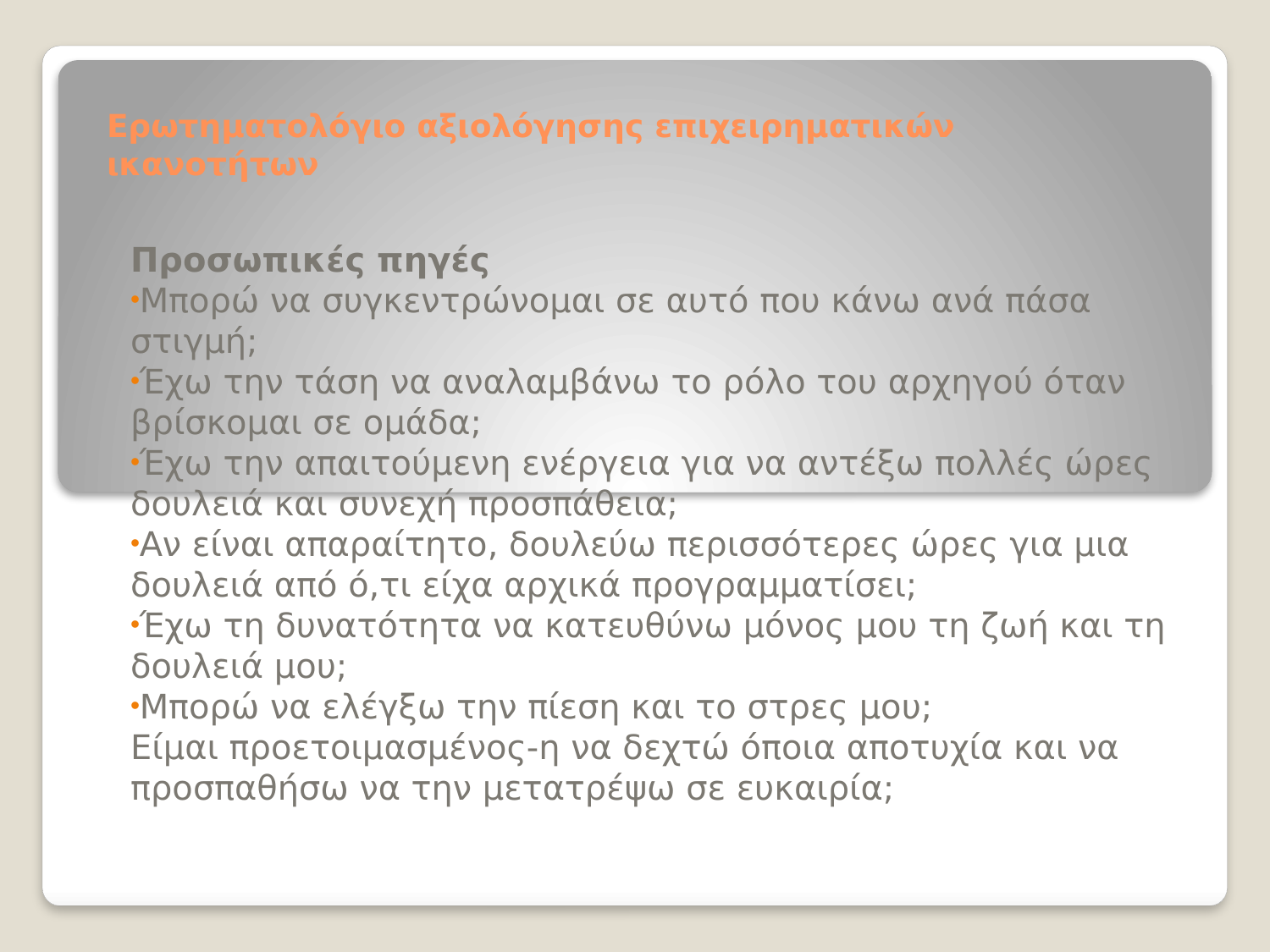

# Ερωτηματολόγιο αξιολόγησης επιχειρηματικών ικανοτήτων
Προσωπικές πηγές
Μπορώ να συγκεντρώνομαι σε αυτό που κάνω ανά πάσα στιγμή;
Έχω την τάση να αναλαμβάνω το ρόλο του αρχηγού όταν βρίσκομαι σε ομάδα;
Έχω την απαιτούμενη ενέργεια για να αντέξω πολλές ώρες δουλειά και συνεχή προσπάθεια;
Αν είναι απαραίτητο, δουλεύω περισσότερες ώρες για μια δουλειά από ό,τι είχα αρχικά προγραμματίσει;
Έχω τη δυνατότητα να κατευθύνω μόνος μου τη ζωή και τη δουλειά μου;
Μπορώ να ελέγξω την πίεση και το στρες μου;
Είμαι προετοιμασμένος-η να δεχτώ όποια αποτυχία και να προσπαθήσω να την μετατρέψω σε ευκαιρία;